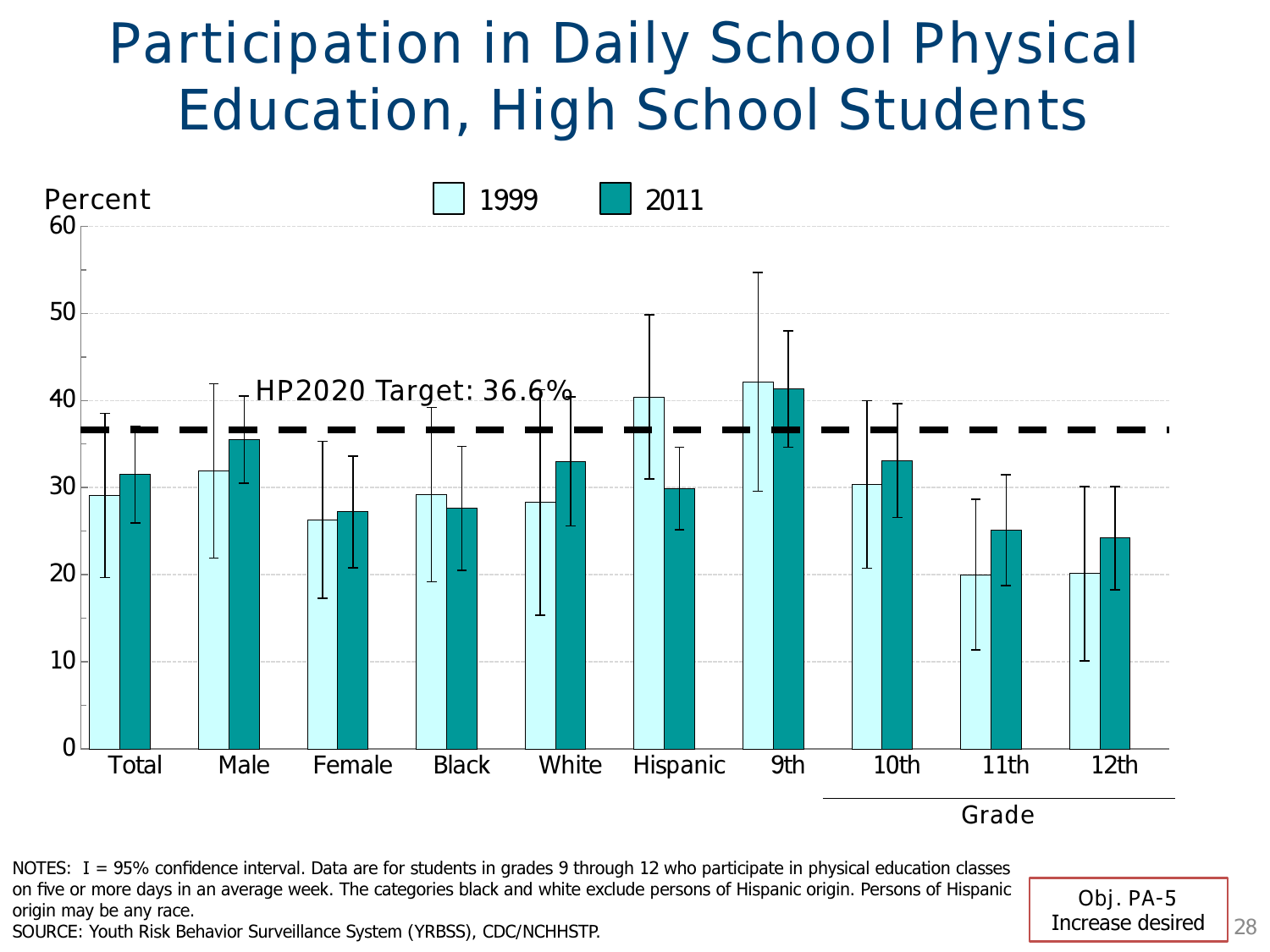

# Participation in Daily School Physical Education, High School Students

### Chart

| Category | 1999 | 2011 | Target |
|---|---|---|---|
| Total | 29.09 | 31.5 | 36.6 |
| Male | 31.9 | 35.5 | 36.6 |
| Female | 26.3 | 27.2 | 36.6 |
| Black | 29.2 | 27.6 | 36.6 |
| White | 28.3 | 33.0 | 36.6 |
| Hispanic | 40.4 | 29.9 | 36.6 |
| 9th | 42.13 | 41.3 | 36.6 |
| 10th | 30.36 | 33.1 | 36.6 |
| 11th | 20.01 | 25.1 | 36.6 |
| 12th | 20.11 | 24.2 | 36.6 |
Percent
HP2020 Target: 36.6%
Grade
NOTES:  I = 95% confidence interval. Data are for students in grades 9 through 12 who participate in physical education classes
on five or more days in an average week. The categories black and white exclude persons of Hispanic origin. Persons of Hispanic
origin may be any race.
SOURCE: Youth Risk Behavior Surveillance System (YRBSS), CDC/NCHHSTP.
Obj. PA-5
Increase desired

28